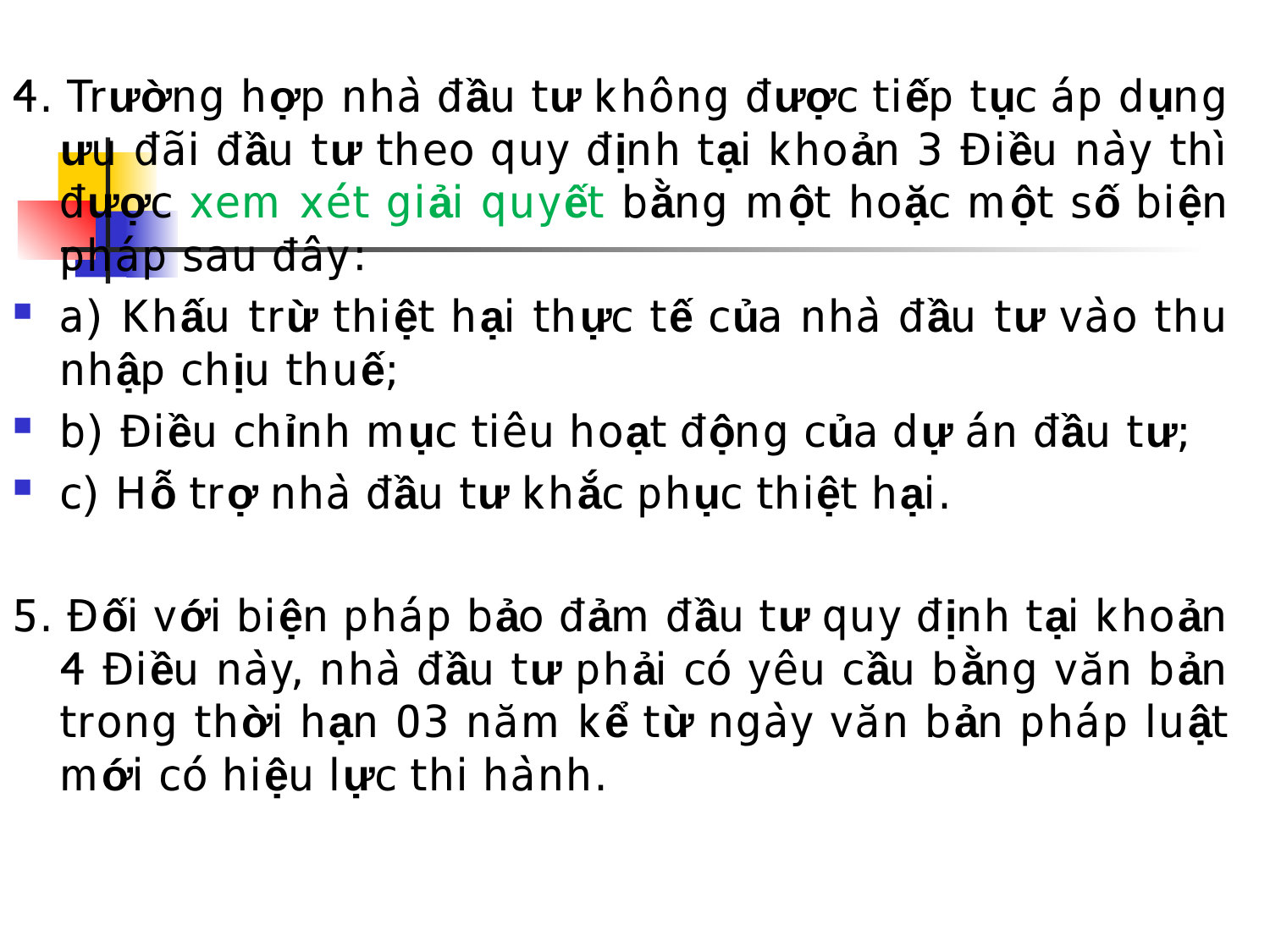

4. Trường hợp nhà đầu tư không được tiếp tục áp dụng ưu đãi đầu tư theo quy định tại khoản 3 Điều này thì được xem xét giải quyết bằng một hoặc một số biện pháp sau đây:
a) Khấu trừ thiệt hại thực tế của nhà đầu tư vào thu nhập chịu thuế;
b) Điều chỉnh mục tiêu hoạt động của dự án đầu tư;
c) Hỗ trợ nhà đầu tư khắc phục thiệt hại.

5. Đối với biện pháp bảo đảm đầu tư quy định tại khoản 4 Điều này, nhà đầu tư phải có yêu cầu bằng văn bản trong thời hạn 03 năm kể từ ngày văn bản pháp luật mới có hiệu lực thi hành.

#